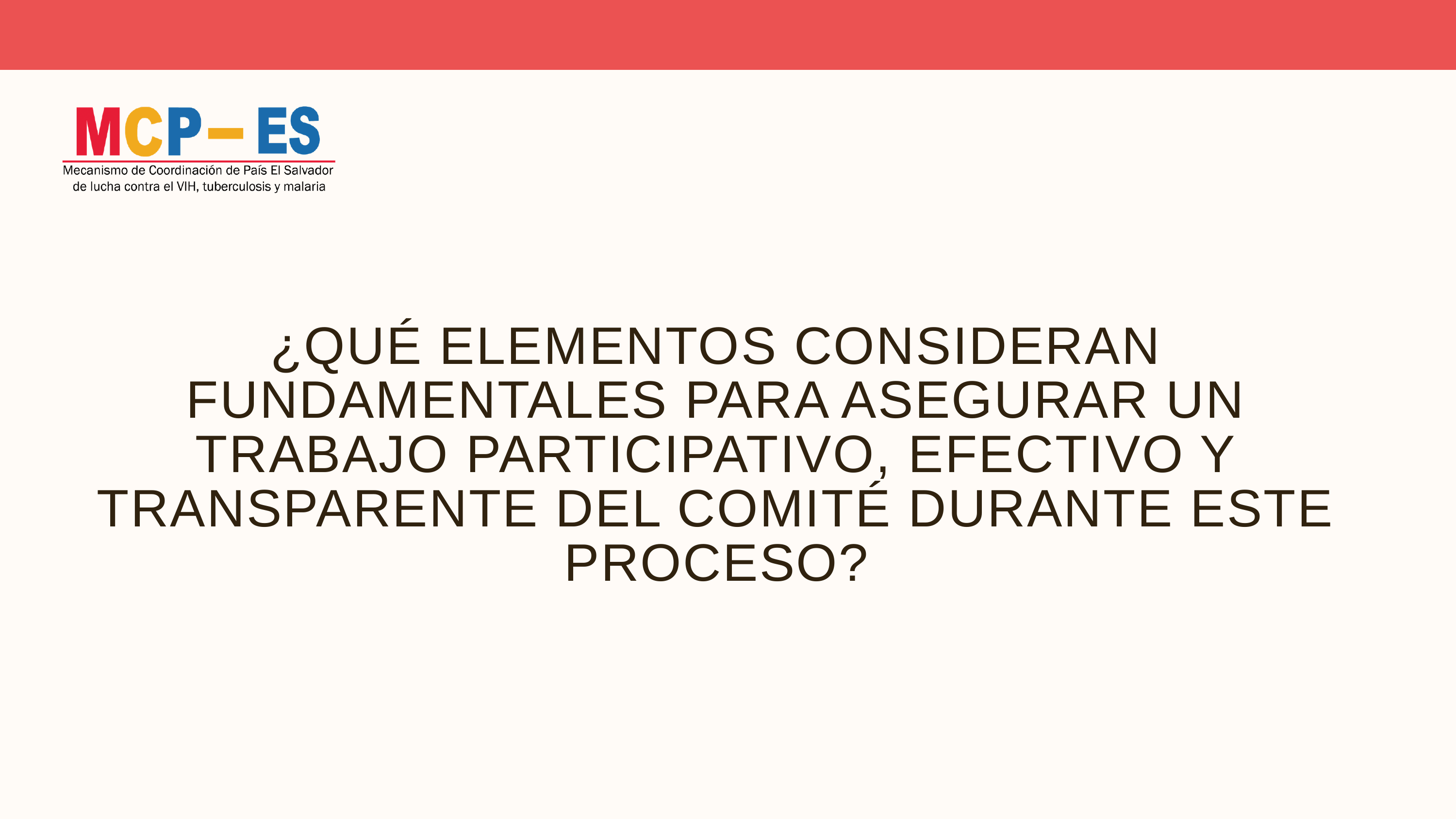

¿QUÉ ELEMENTOS CONSIDERAN FUNDAMENTALES PARA ASEGURAR UN TRABAJO PARTICIPATIVO, EFECTIVO Y TRANSPARENTE DEL COMITÉ DURANTE ESTE PROCESO?